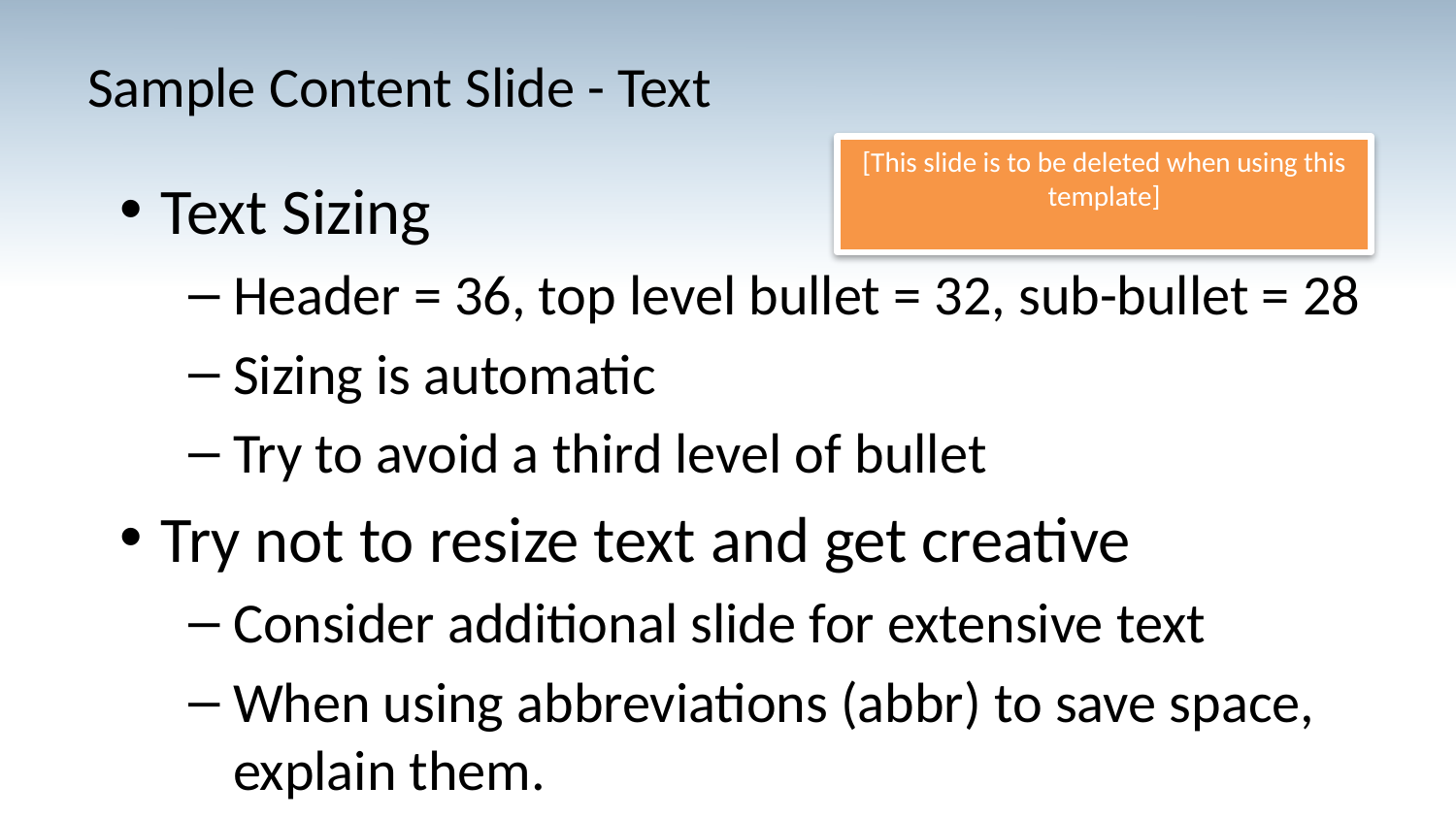

# Sample Content Slide - Text
[This slide is to be deleted when using this template]

Text Sizing
Header = 36, top level bullet = 32, sub-bullet = 28
Sizing is automatic
Try to avoid a third level of bullet
Try not to resize text and get creative
Consider additional slide for extensive text
When using abbreviations (abbr) to save space, explain them.